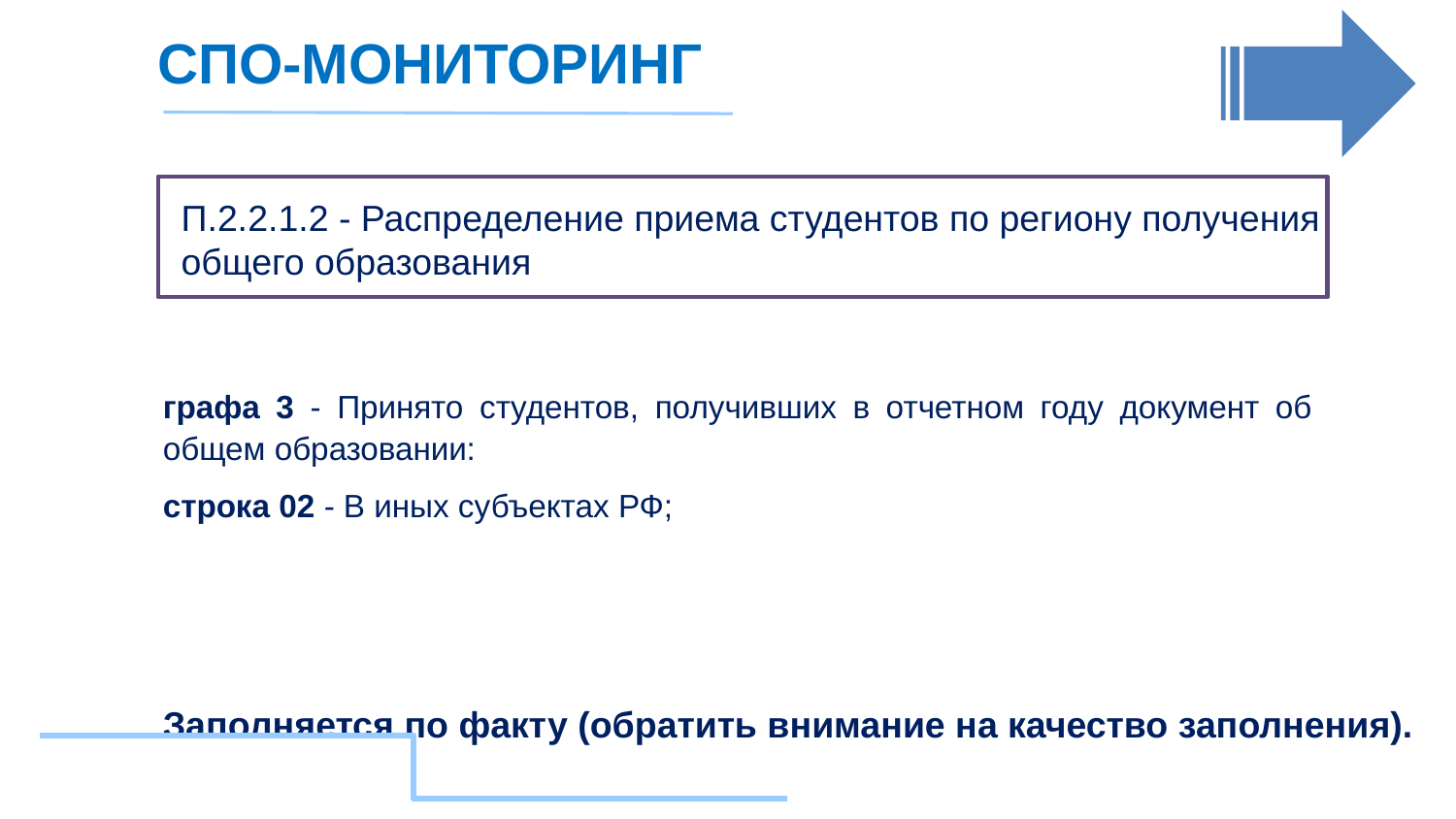

СПО-МОНИТОРИНГ

П.2.2.1.2 - Распределение приема студентов по региону получения общего образования
графа 3 - Принято студентов, получивших в отчетном году документ об общем образовании:
строка 02 - В иных субъектах РФ;
Заполняется по факту (обратить внимание на качество заполнения).